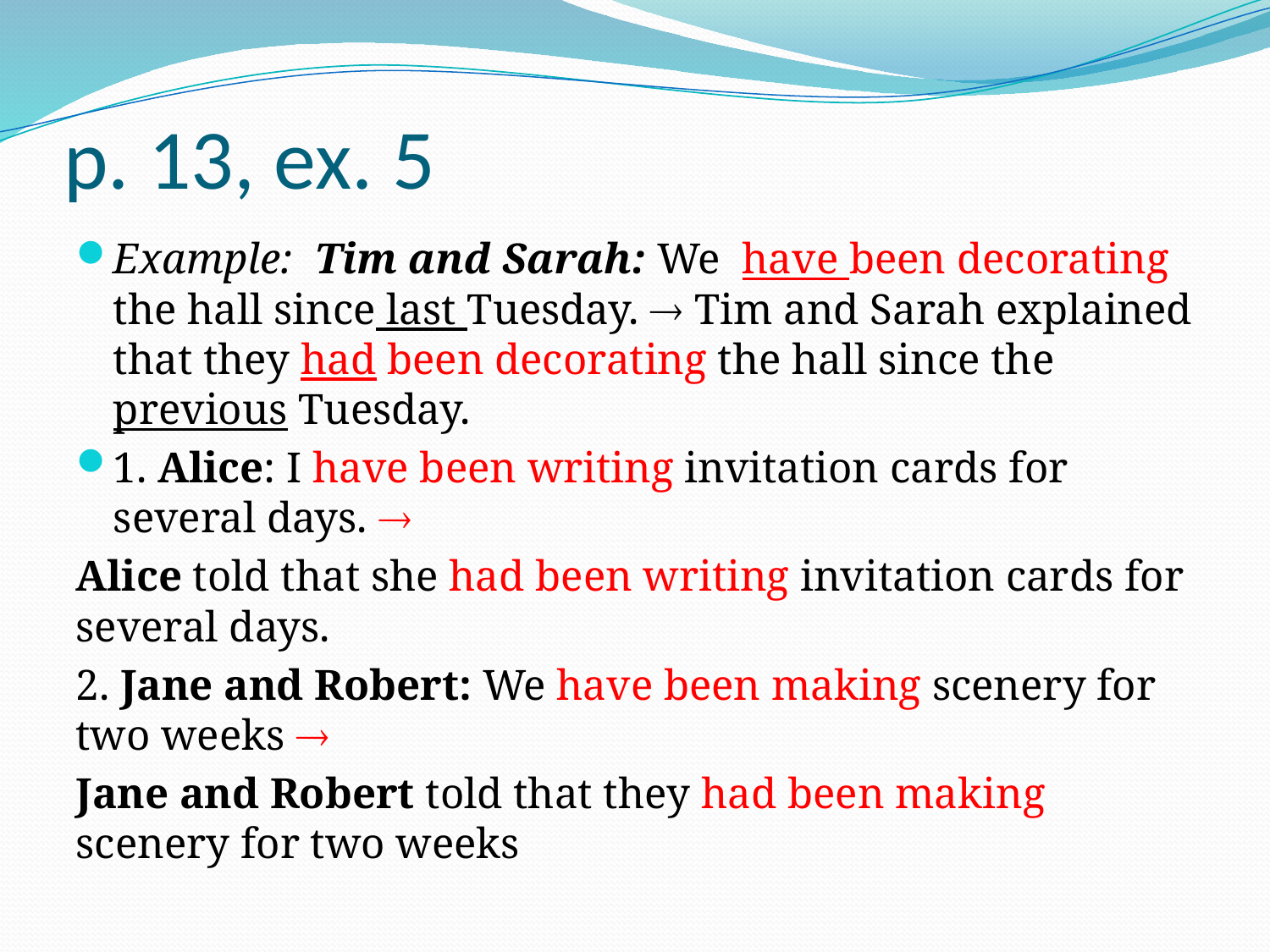

# p. 13, ex. 5
Example:  Tim and Sarah: We  have been decorating the hall since last Tuesday. → Tim and Sarah explained that they had been decorating the hall since the previous Tuesday.
1. Alice: I have been writing invitation cards for several days. →
Alice told that she had been writing invitation cards for several days.
2. Jane and Robert: We have been making scenery for two weeks →
Jane and Robert told that they had been making scenery for two weeks